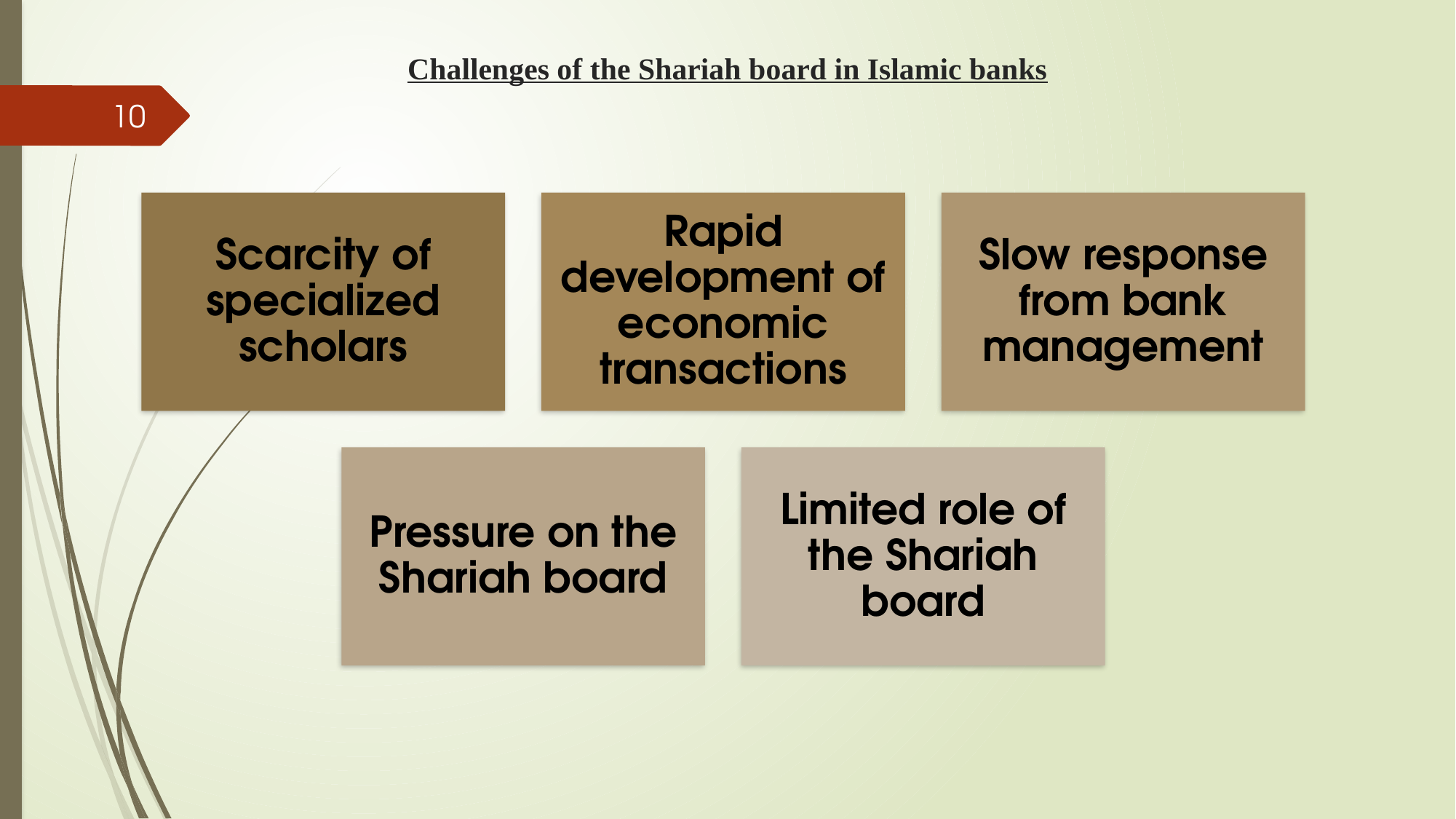

# Challenges of the Shariah board in Islamic banks
10
Scarcity of specialized scholars
Rapid development of economic transactions
Slow response from bank management
Pressure on the Shariah board
Limited role of the Shariah board